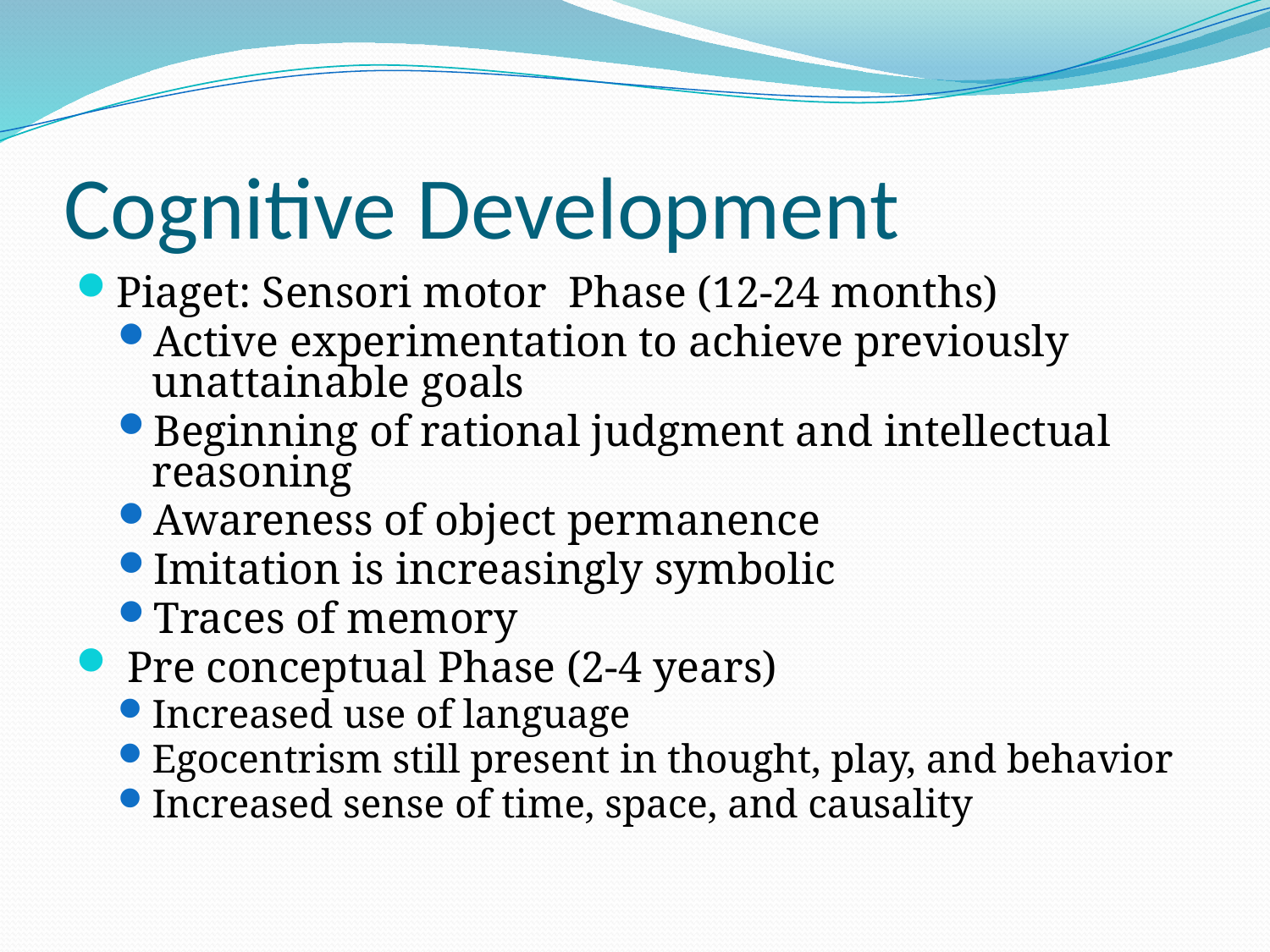

# Cognitive Development
Piaget: Sensori motor  Phase (12-24 months)
Active experimentation to achieve previously unattainable goals
Beginning of rational judgment and intellectual reasoning
Awareness of object permanence
Imitation is increasingly symbolic
Traces of memory
 Pre conceptual Phase (2-4 years)
Increased use of language
Egocentrism still present in thought, play, and behavior
Increased sense of time, space, and causality